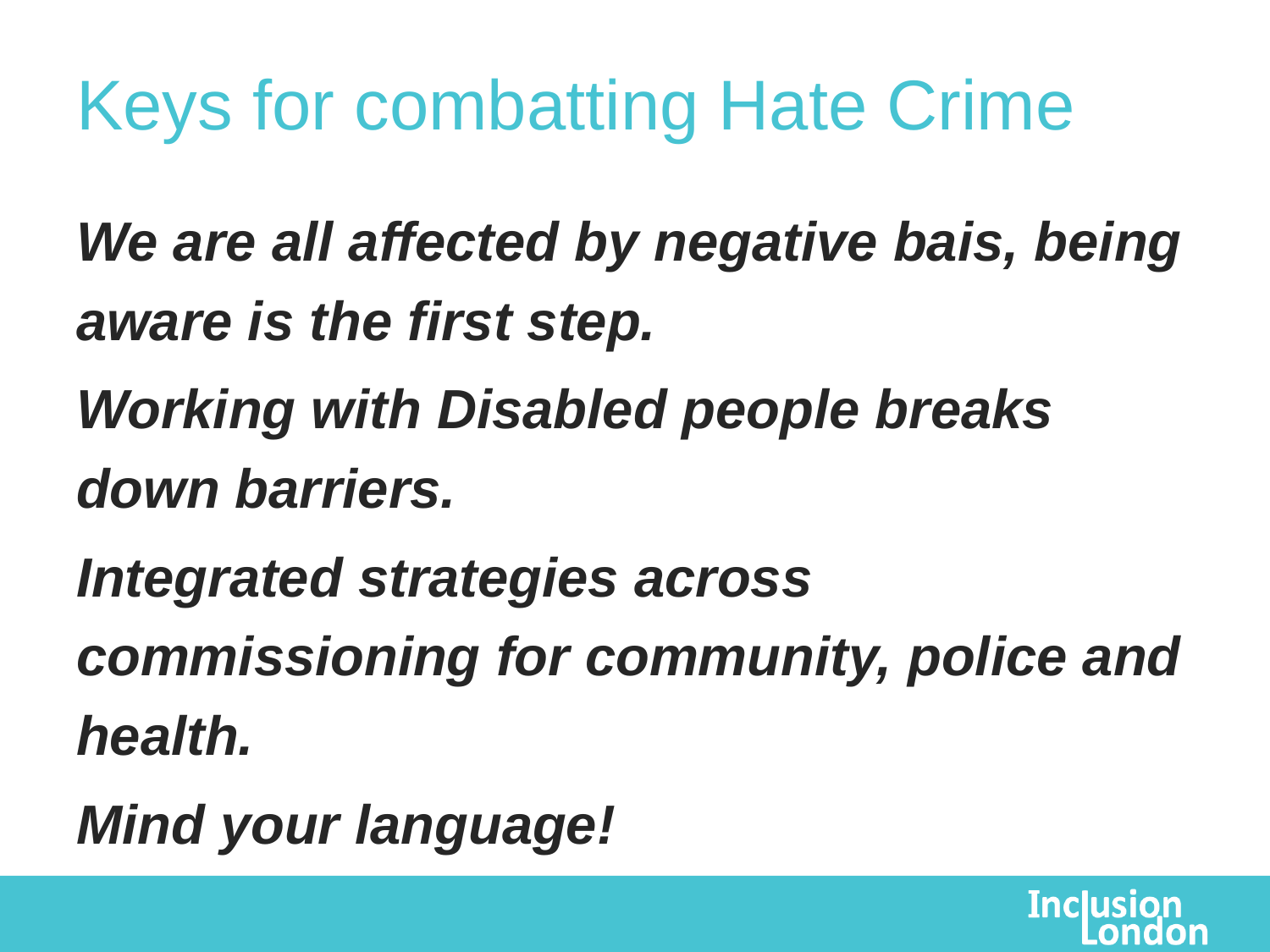

# Keys for combatting Hate Crime
We are all affected by negative bais, being aware is the first step.
Working with Disabled people breaks down barriers.
Integrated strategies across commissioning for community, police and health.
Mind your language!